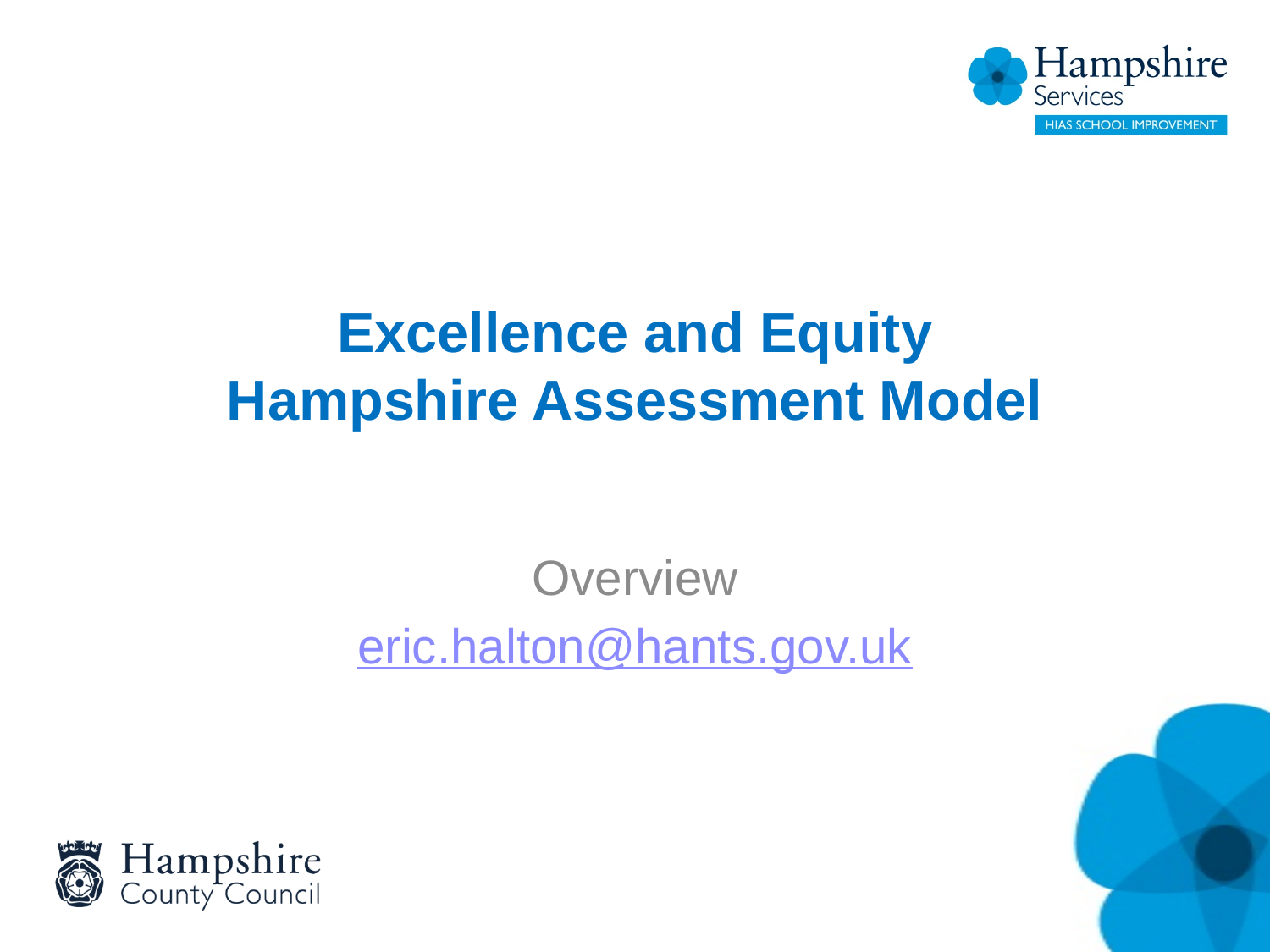

# Excellence and Equity Hampshire Assessment Model
Overview
eric.halton@hants.gov.uk